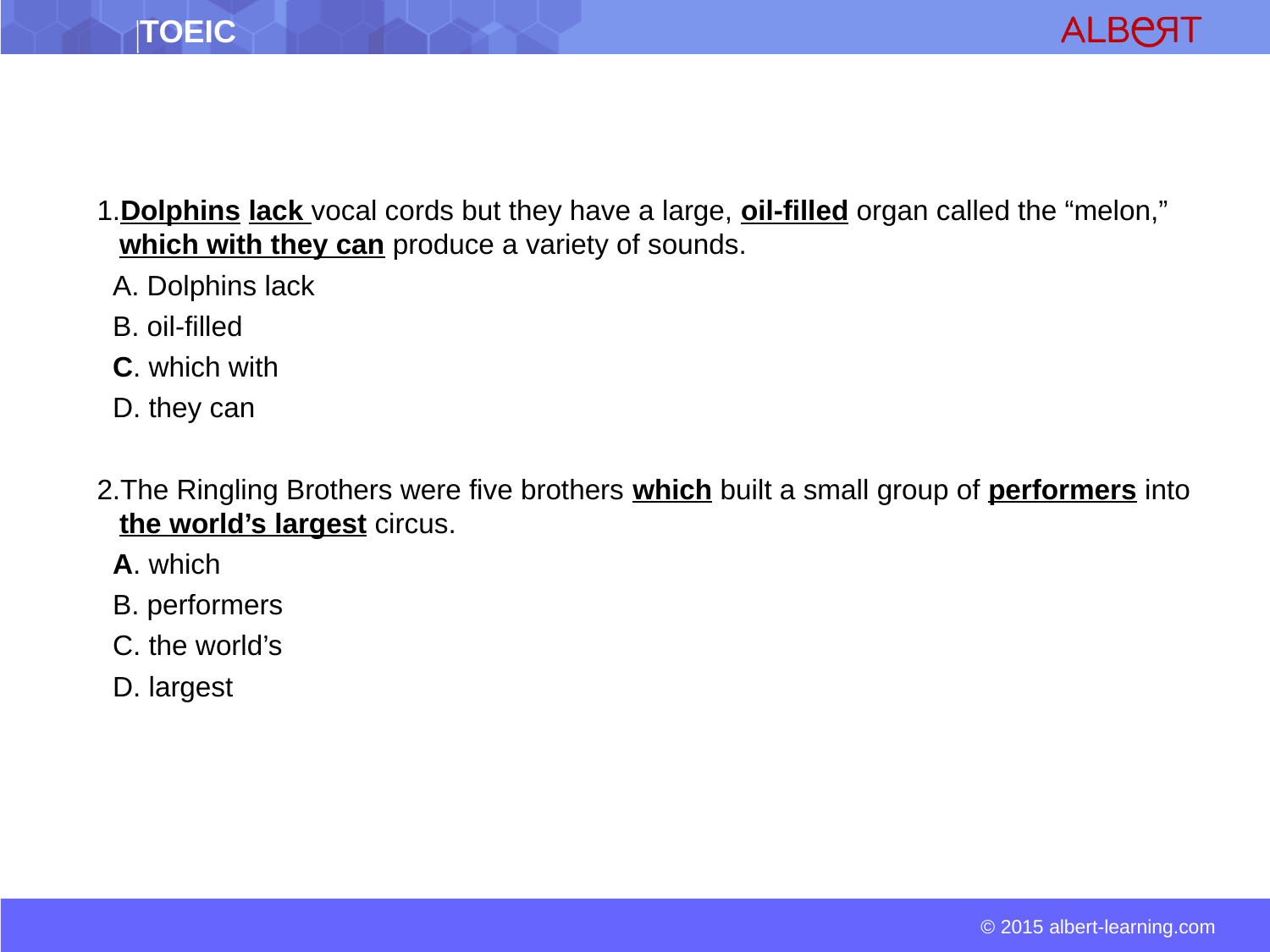

1.Dolphins lack vocal cords but they have a large, oil-filled organ called the “melon,” which with they can produce a variety of sounds.
  A. Dolphins lack
  B. oil-filled
  C. which with
  D. they can

2.The Ringling Brothers were five brothers which built a small group of performers into the world’s largest circus.
  A. which
  B. performers
  C. the world’s
  D. largest